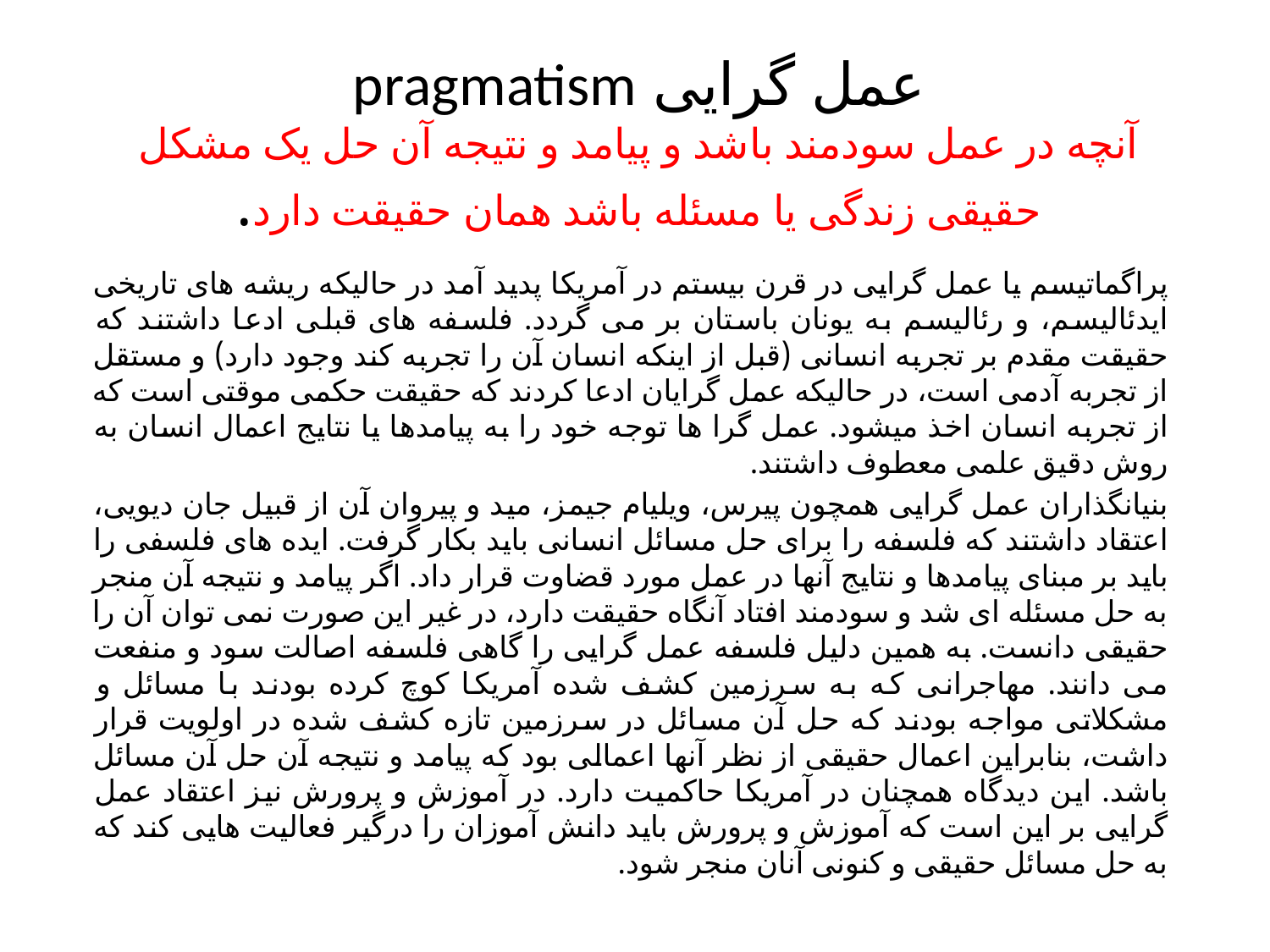

# عمل گرایی pragmatism آنچه در عمل سودمند باشد و پیامد و نتیجه آن حل یک مشکل حقیقی زندگی یا مسئله باشد همان حقیقت دارد.
پراگماتیسم یا عمل گرایی در قرن بیستم در آمریکا پدید آمد در حالیکه ریشه های تاریخی ایدئالیسم، و رئالیسم به یونان باستان بر می گردد. فلسفه های قبلی ادعا داشتند که حقیقت مقدم بر تجربه انسانی (قبل از اینکه انسان آن را تجربه کند وجود دارد) و مستقل از تجربه آدمی است، در حالیکه عمل گرایان ادعا کردند که حقیقت حکمی موقتی است که از تجربه انسان اخذ میشود. عمل گرا ها توجه خود را به پیامدها یا نتایج اعمال انسان به روش دقیق علمی معطوف داشتند.
بنیانگذاران عمل گرایی همچون پیرس، ویلیام جیمز، مید و پیروان آن از قبیل جان دیویی، اعتقاد داشتند که فلسفه را برای حل مسائل انسانی باید بکار گرفت. ایده های فلسفی را باید بر مبنای پیامدها و نتایج آنها در عمل مورد قضاوت قرار داد. اگر پیامد و نتیجه آن منجر به حل مسئله ای شد و سودمند افتاد آنگاه حقیقت دارد، در غیر این صورت نمی توان آن را حقیقی دانست. به همین دلیل فلسفه عمل گرایی را گاهی فلسفه اصالت سود و منفعت می دانند. مهاجرانی که به سرزمین کشف شده آمریکا کوچ کرده بودند با مسائل و مشکلاتی مواجه بودند که حل آن مسائل در سرزمین تازه کشف شده در اولویت قرار داشت، بنابراین اعمال حقیقی از نظر آنها اعمالی بود که پیامد و نتیجه آن حل آن مسائل باشد. این دیدگاه همچنان در آمریکا حاکمیت دارد. در آموزش و پرورش نیز اعتقاد عمل گرایی بر این است که آموزش و پرورش باید دانش آموزان را درگیر فعالیت هایی کند که به حل مسائل حقیقی و کنونی آنان منجر شود.